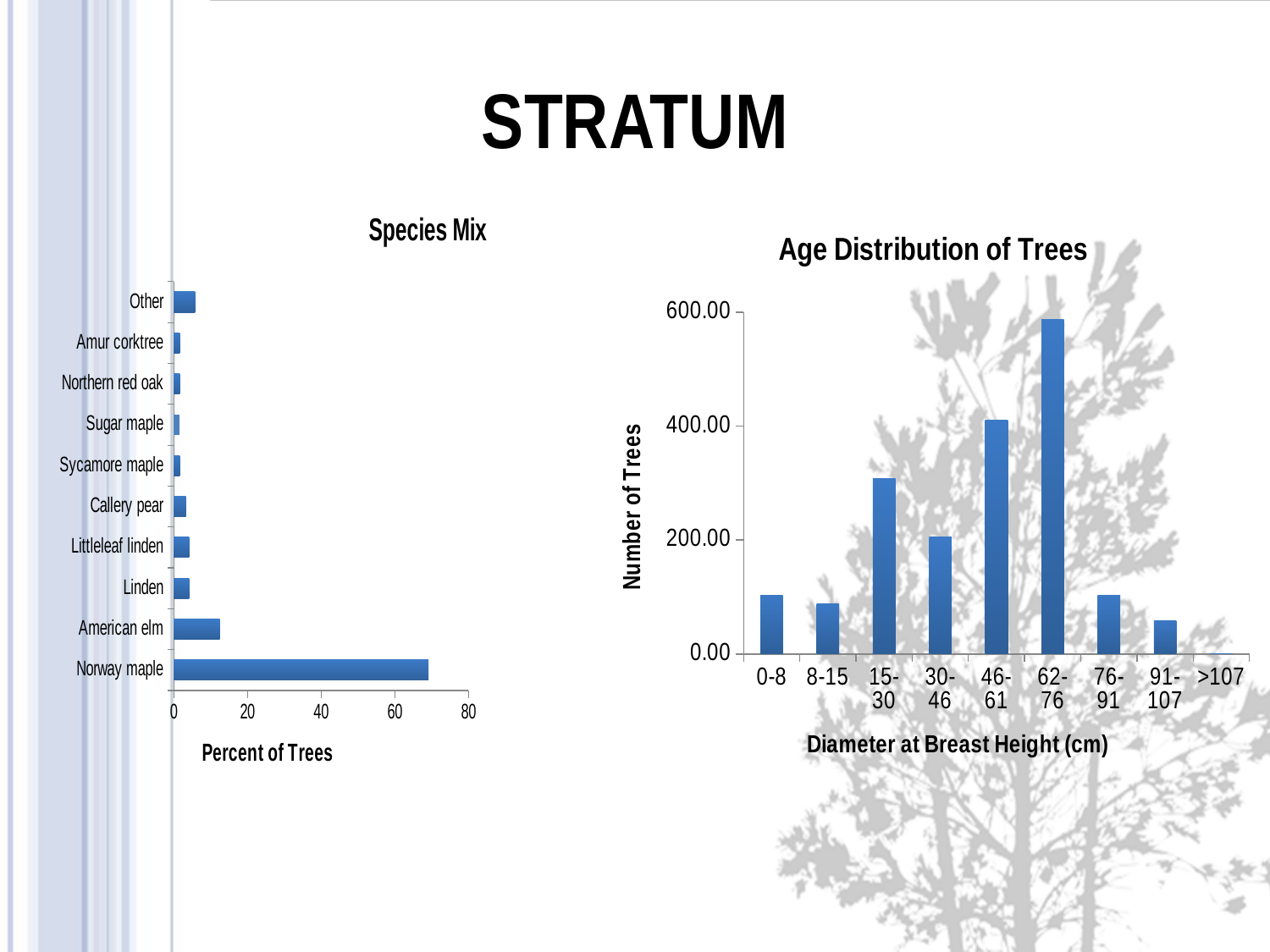

# STRATUM

### Chart: Species Mix

| Category |  |
|---|---|
| Norway maple | 69.16666755922425 |
| American elm | 12.499999522526336 |
| Linden | 4.1666673223972905 |
| Littleleaf linden | 4.1666673223972905 |
| Callery pear | 3.333332146651891 |
| Sycamore maple | 1.6666665317007634 |
| Sugar maple | 1.6666665317007634 |
| Northern red oak | 1.6666665317007634 |
| Amur corktree | 1.6666665317007634 |
| Other | 5.833331944203031 |

### Chart: Age Distribution of Trees

| Category |  |
|---|---|
| 0-8 | 102.7540740771103 |
| 8-15 | 88.07489699146268 |
| 15-30 | 308.2622235770417 |
| 30-46 | 205.50814949993207 |
| 46-61 | 411.0162465171432 |
| 62-76 | 587.1658992004394 |
| 76-91 | 102.754070039978 |
| 91-107 | 58.71658992004395 |
| >107 | 0.0 |